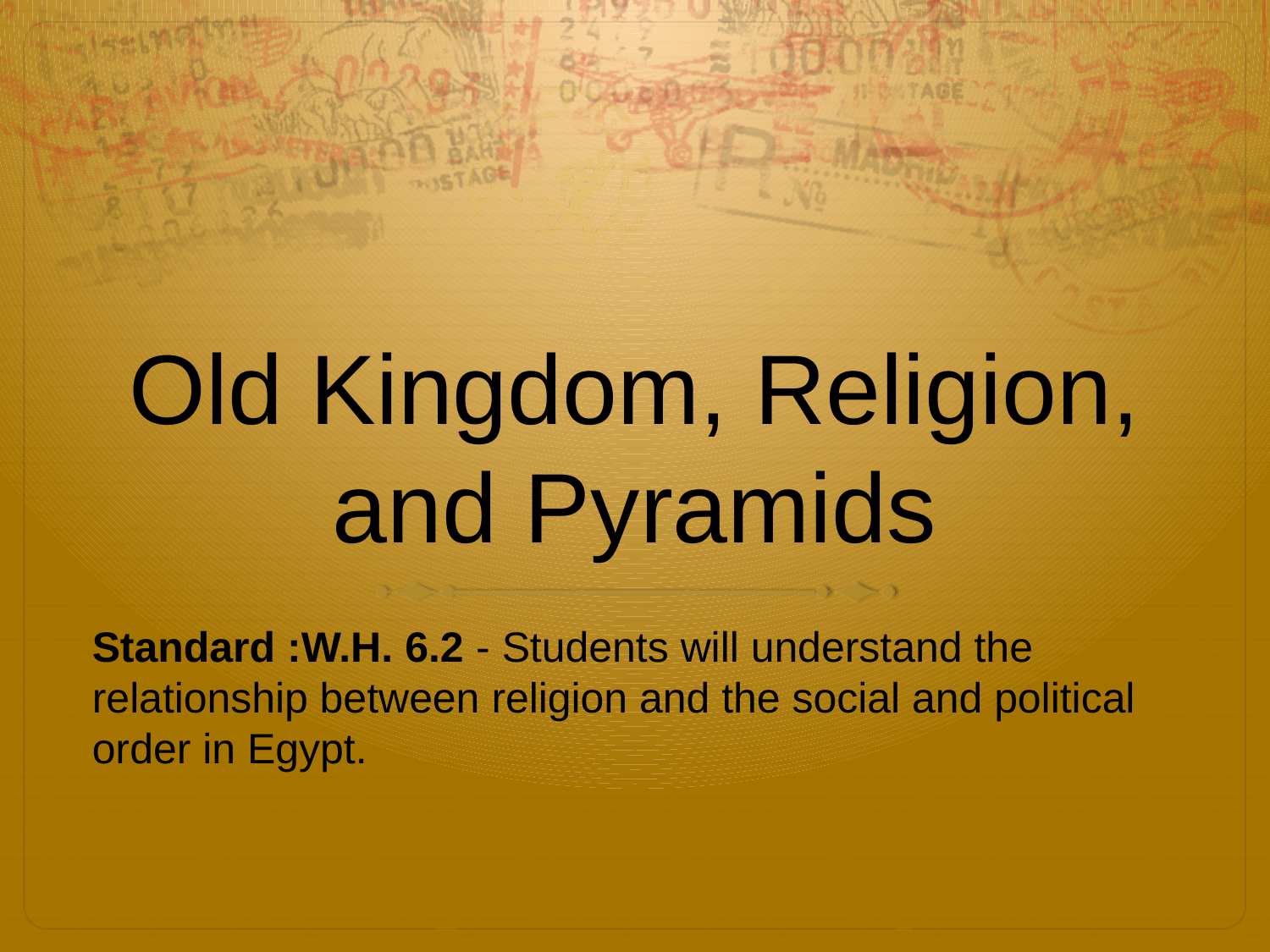

# Old Kingdom, Religion, and Pyramids
Standard :W.H. 6.2 - Students will understand the relationship between religion and the social and political order in Egypt.